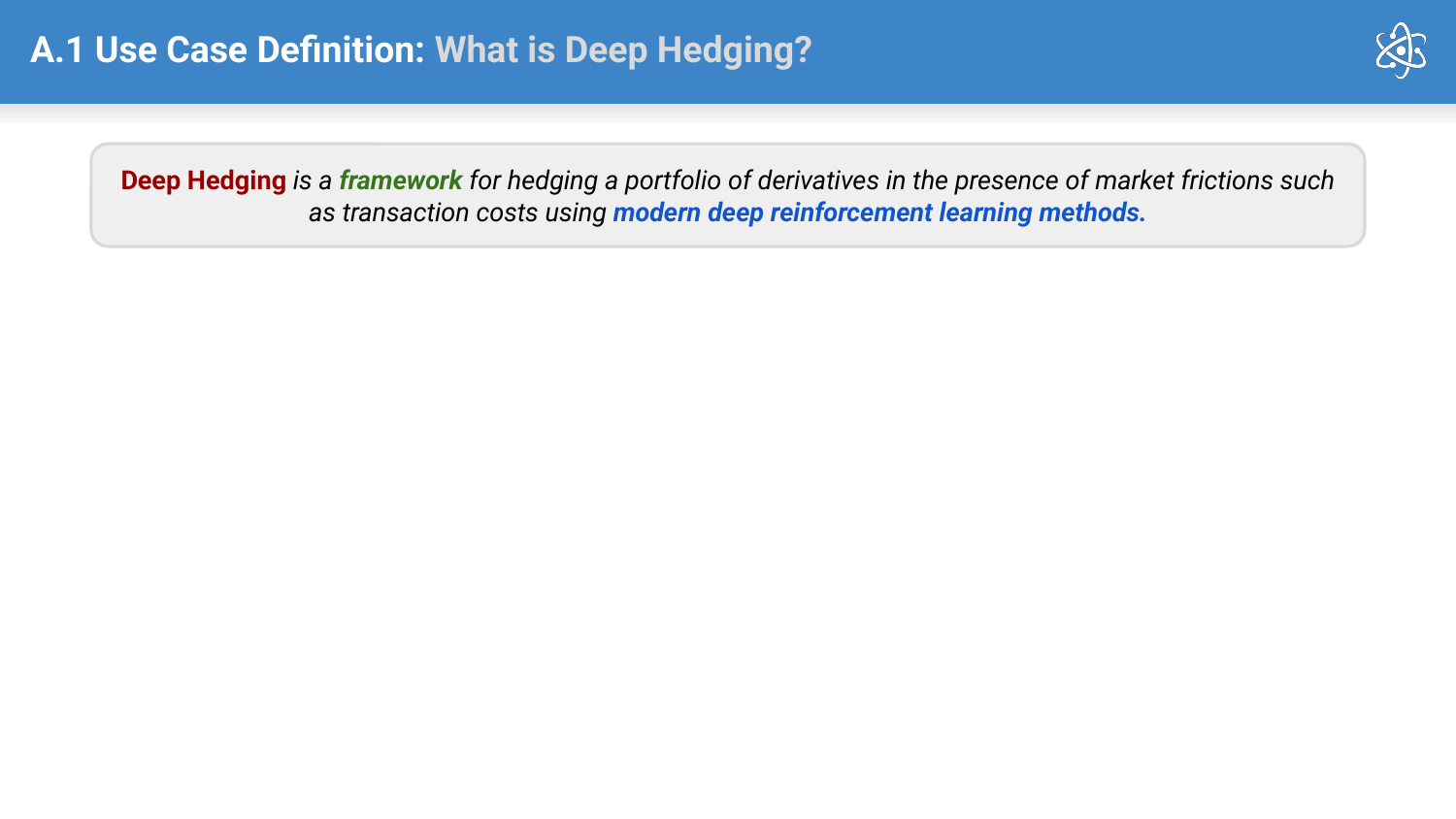

# A.1 Use Case Definition: What is Deep Hedging?
Deep Hedging is a framework for hedging a portfolio of derivatives in the presence of market frictions such as transaction costs using modern deep reinforcement learning methods.